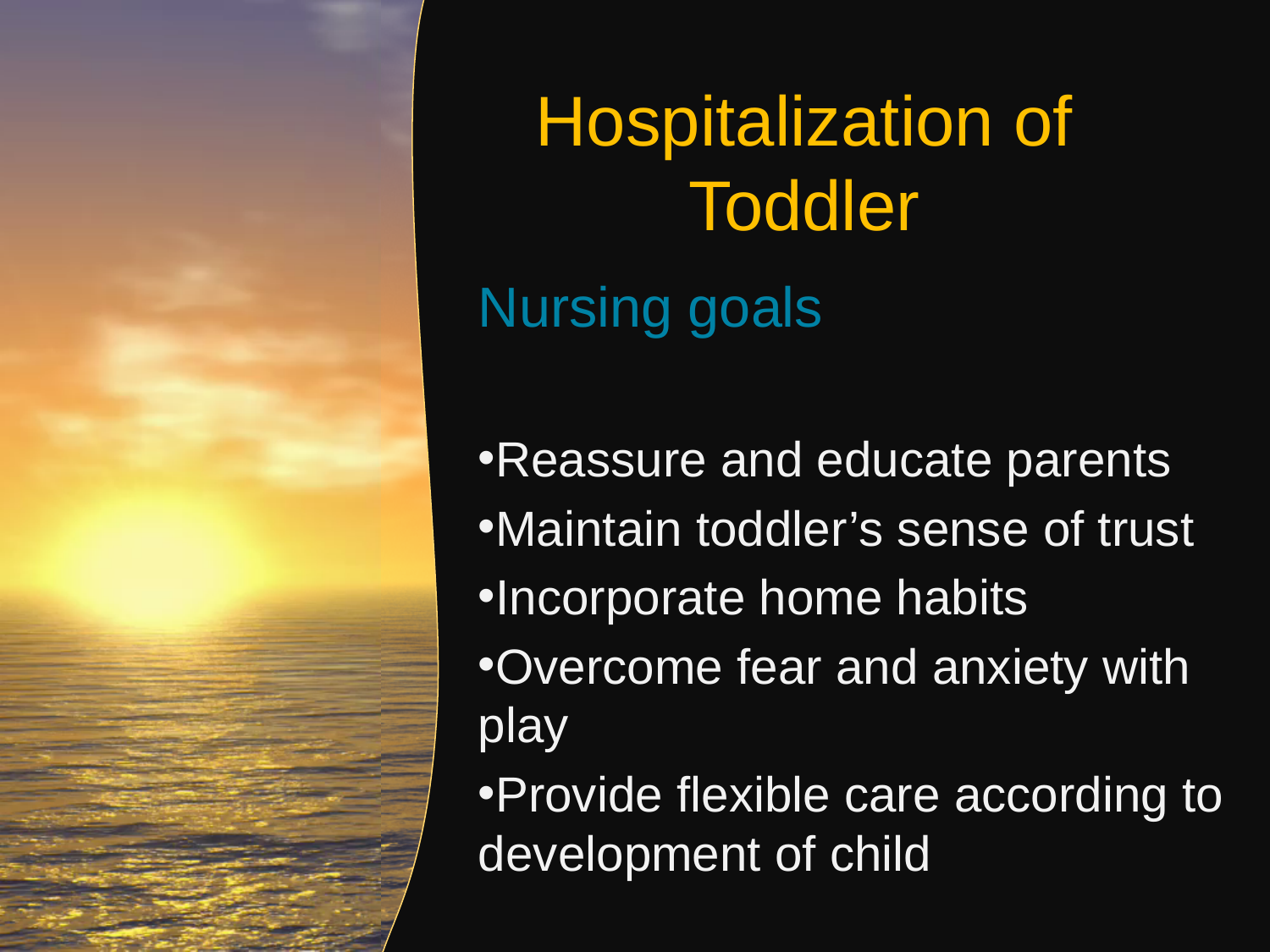

# Hospitalization of Toddler
Nursing goals

Reassure and educate parents
Maintain toddler’s sense of trust
Incorporate home habits
Overcome fear and anxiety with play
Provide flexible care according to development of child